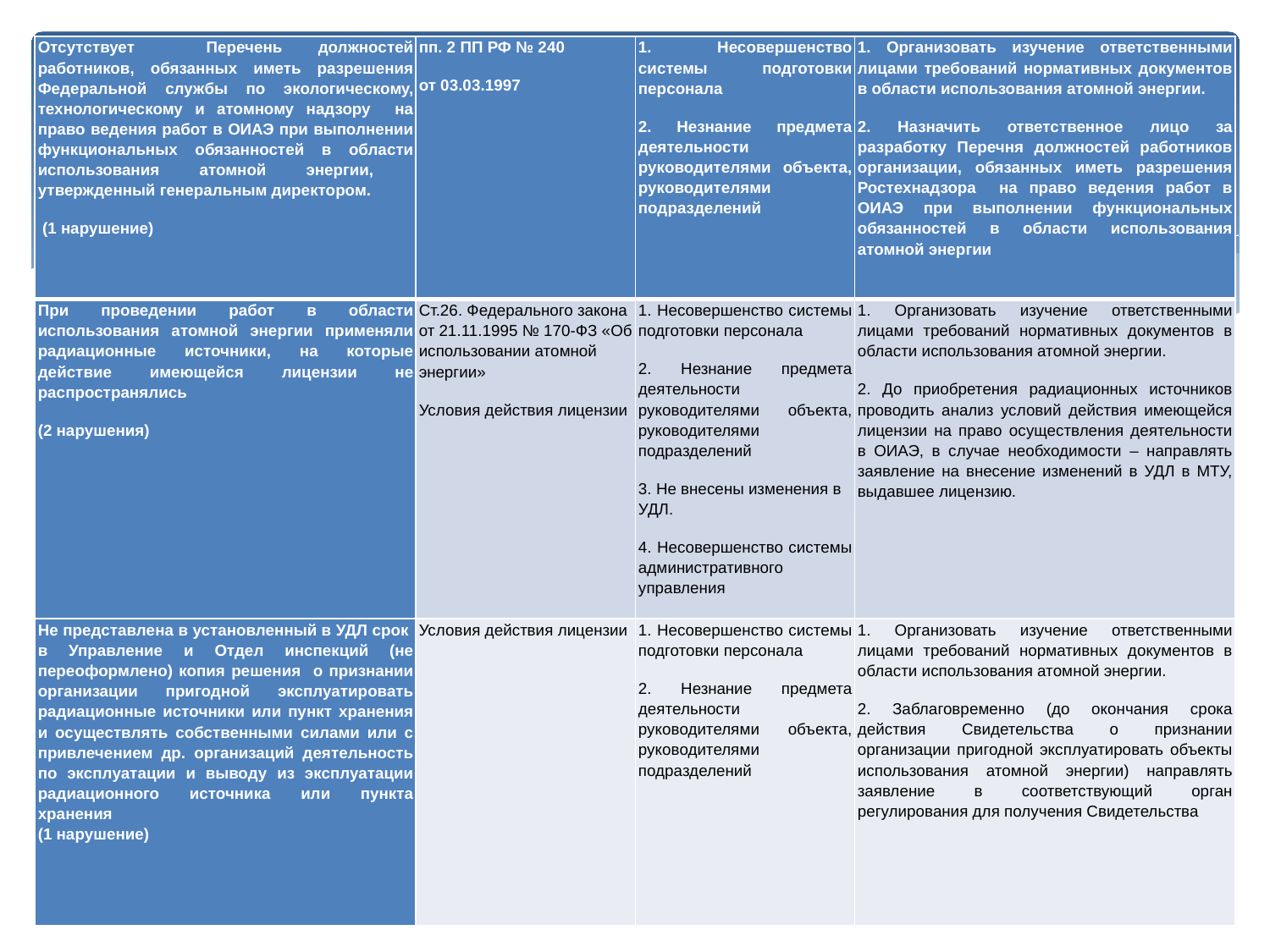

| Отсутствует Перечень должностей работников, обязанных иметь разрешения Федеральной службы по экологическому, технологическому и атомному надзору на право ведения работ в ОИАЭ при выполнении функциональных обязанностей в области использования атомной энергии, утвержденный генеральным директором. (1 нарушение) | пп. 2 ПП РФ № 240 от 03.03.1997 | 1. Несовершенство системы подготовки персонала 2. Незнание предмета деятельности руководителями объекта, руководителями подразделений | 1. Организовать изучение ответственными лицами требований нормативных документов в области использования атомной энергии. 2. Назначить ответственное лицо за разработку Перечня должностей работников организации, обязанных иметь разрешения Ростехнадзора на право ведения работ в ОИАЭ при выполнении функциональных обязанностей в области использования атомной энергии |
| --- | --- | --- | --- |
| При проведении работ в области использования атомной энергии применяли радиационные источники, на которые действие имеющейся лицензии не распространялись (2 нарушения) | Ст.26. Федерального закона от 21.11.1995 № 170-ФЗ «Об использовании атомной энергии» Условия действия лицензии | 1. Несовершенство системы подготовки персонала 2. Незнание предмета деятельности руководителями объекта, руководителями подразделений 3. Не внесены изменения в УДЛ. 4. Несовершенство системы административного управления | 1. Организовать изучение ответственными лицами требований нормативных документов в области использования атомной энергии. 2. До приобретения радиационных источников проводить анализ условий действия имеющейся лицензии на право осуществления деятельности в ОИАЭ, в случае необходимости – направлять заявление на внесение изменений в УДЛ в МТУ, выдавшее лицензию. |
| Не представлена в установленный в УДЛ срок в Управление и Отдел инспекций (не переоформлено) копия решения о признании организации пригодной эксплуатировать радиационные источники или пункт хранения и осуществлять собственными силами или с привлечением др. организаций деятельность по эксплуатации и выводу из эксплуатации радиационного источника или пункта хранения (1 нарушение) | Условия действия лицензии | 1. Несовершенство системы подготовки персонала 2. Незнание предмета деятельности руководителями объекта, руководителями подразделений | 1. Организовать изучение ответственными лицами требований нормативных документов в области использования атомной энергии. 2. Заблаговременно (до окончания срока действия Свидетельства о признании организации пригодной эксплуатировать объекты использования атомной энергии) направлять заявление в соответствующий орган регулирования для получения Свидетельства |